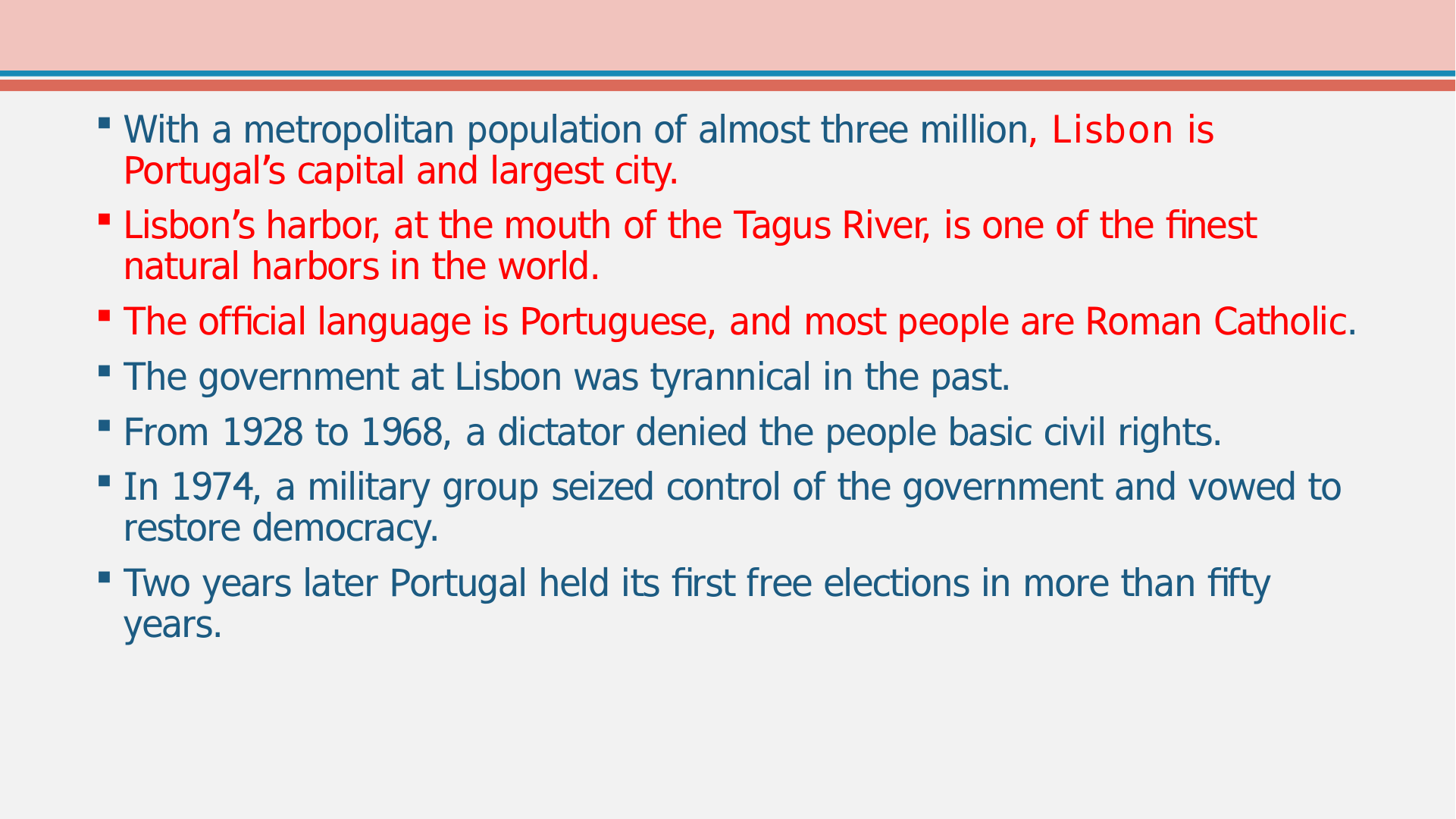

With a metropolitan population of almost three million, Lisbon is Portugal’s capital and largest city.
Lisbon’s harbor, at the mouth of the Tagus River, is one of the finest natural harbors in the world.
The official language is Portuguese, and most people are Roman Catholic.
The government at Lisbon was tyrannical in the past.
From 1928 to 1968, a dictator denied the people basic civil rights.
In 1974, a military group seized control of the government and vowed to restore democracy.
Two years later Portugal held its first free elections in more than fifty years.